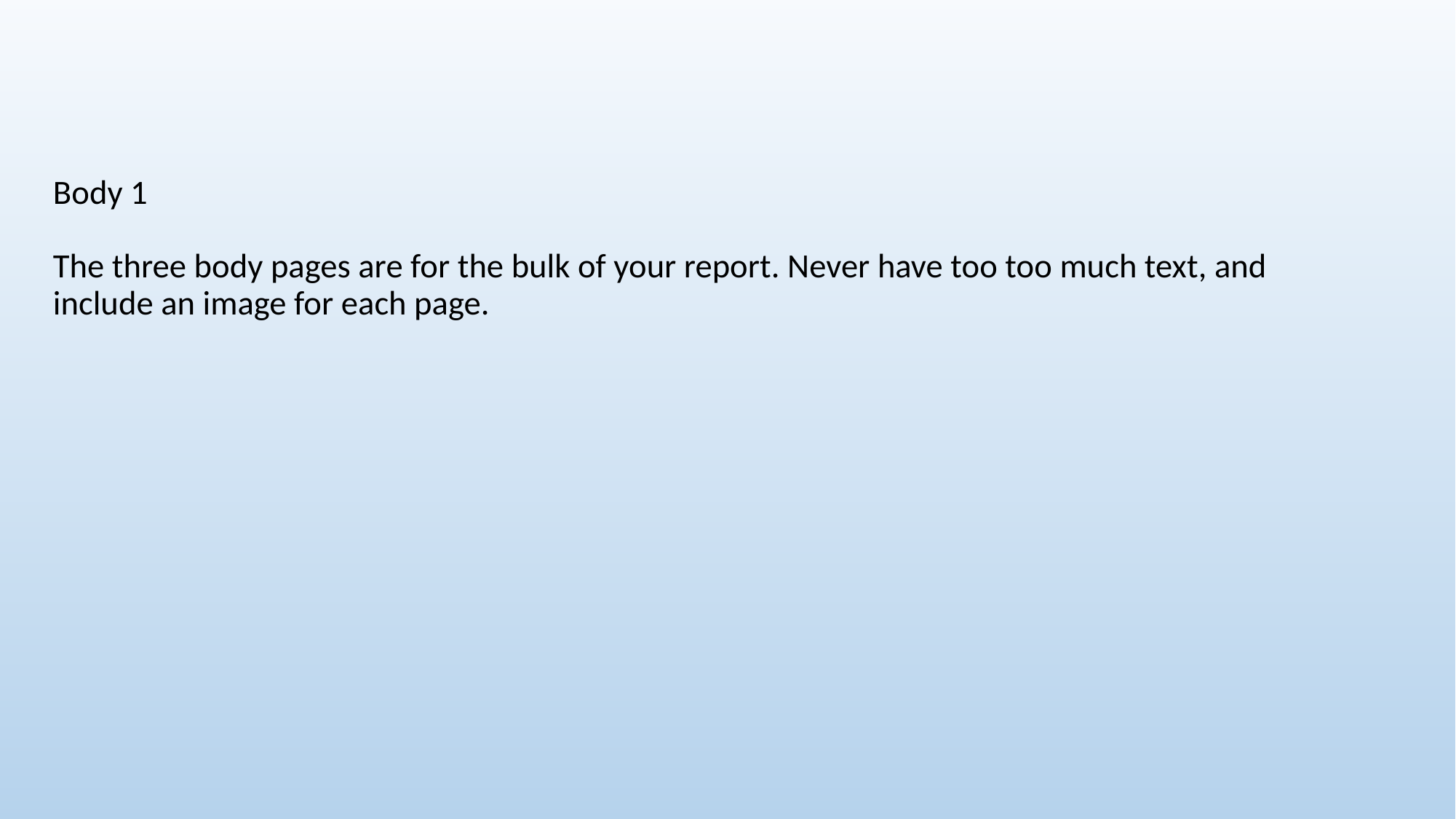

# Body 1 The three body pages are for the bulk of your report. Never have too too much text, and include an image for each page.